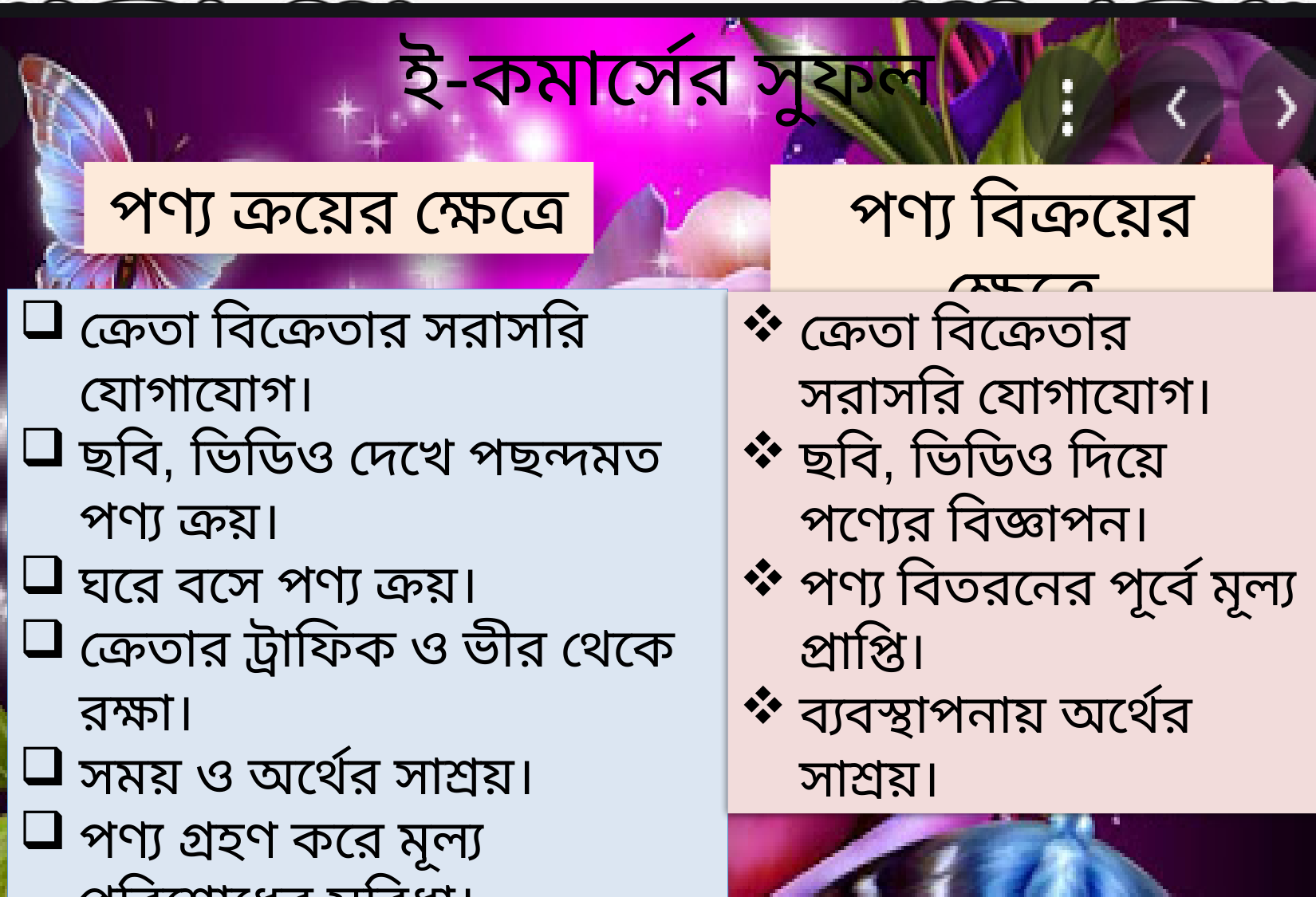

ই-কমার্সের সুফল
পণ্য ক্রয়ের ক্ষেত্রে
পণ্য বিক্রয়ের ক্ষেত্রে
ক্রেতা বিক্রেতার সরাসরি যোগাযোগ।
ছবি, ভিডিও দেখে পছন্দমত পণ্য ক্রয়।
ঘরে বসে পণ্য ক্রয়।
ক্রেতার ট্রাফিক ও ভীর থেকে রক্ষা।
সময় ও অর্থের সাশ্রয়।
পণ্য গ্রহণ করে মূল্য পরিশোধের সুবিধা।
ক্রেতা বিক্রেতার সরাসরি যোগাযোগ।
ছবি, ভিডিও দিয়ে পণ্যের বিজ্ঞাপন।
পণ্য বিতরনের পূর্বে মূল্য প্রাপ্তি।
ব্যবস্থাপনায় অর্থের সাশ্রয়।